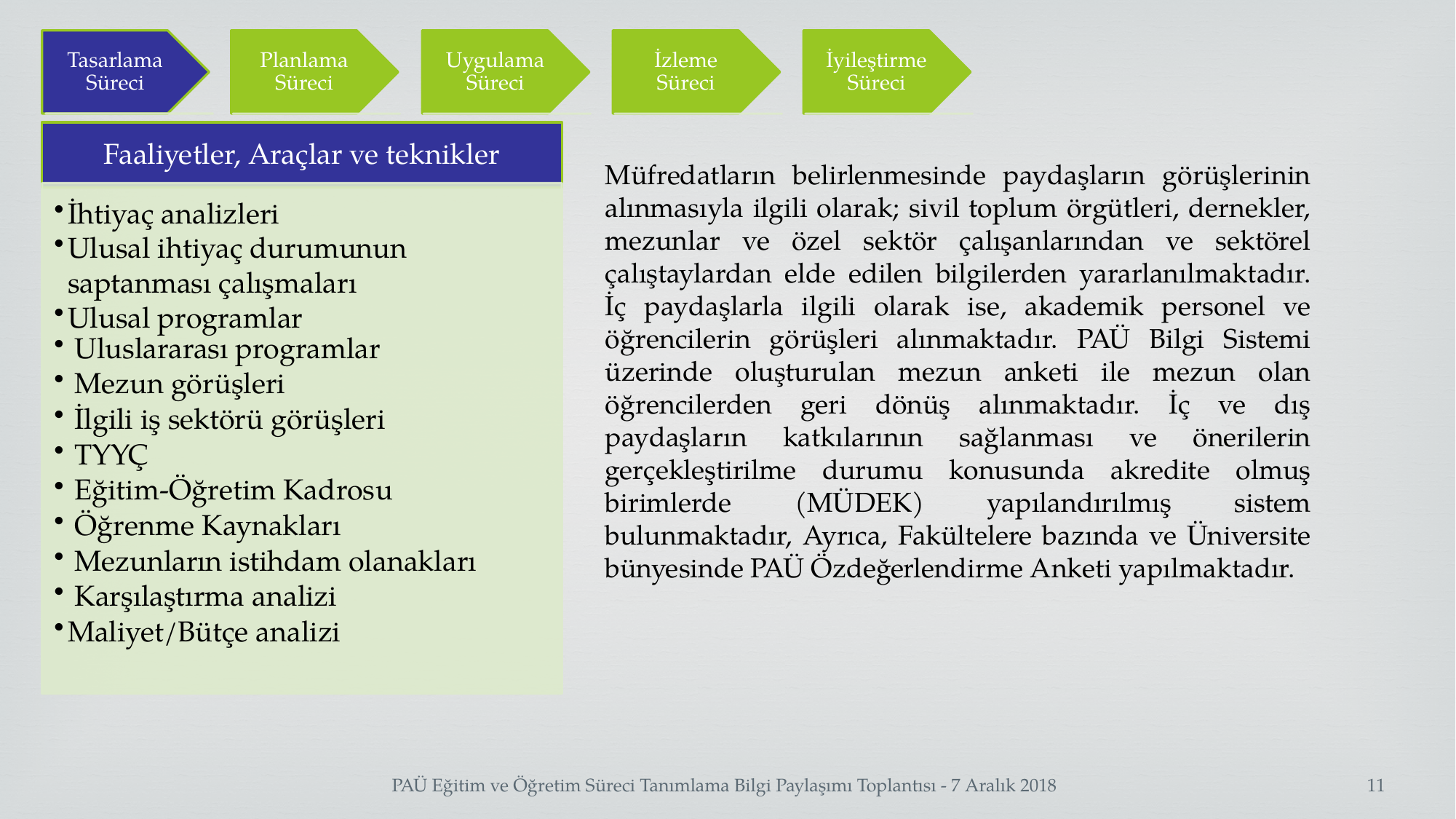

Tasarlama Süreci
Planlama Süreci
Uygulama Süreci
İzleme Süreci
İyileştirme Süreci
Faaliyetler, Araçlar ve teknikler
İhtiyaç analizleri
Ulusal ihtiyaç durumunun saptanması çalışmaları
Ulusal programlar
Uluslararası programlar
Mezun görüşleri
İlgili iş sektörü görüşleri
TYYÇ
Eğitim-Öğretim Kadrosu
Öğrenme Kaynakları
Mezunların istihdam olanakları
Karşılaştırma analizi
Maliyet/Bütçe analizi
Müfredatların belirlenmesinde paydaşların görüşlerinin alınmasıyla ilgili olarak; sivil toplum örgütleri, dernekler, mezunlar ve özel sektör çalışanlarından ve sektörel çalıştaylardan elde edilen bilgilerden yararlanılmaktadır. İç paydaşlarla ilgili olarak ise, akademik personel ve öğrencilerin görüşleri alınmaktadır. PAÜ Bilgi Sistemi üzerinde oluşturulan mezun anketi ile mezun olan öğrencilerden geri dönüş alınmaktadır. İç ve dış paydaşların katkılarının sağlanması ve önerilerin gerçekleştirilme durumu konusunda akredite olmuş birimlerde (MÜDEK) yapılandırılmış sistem bulunmaktadır, Ayrıca, Fakültelere bazında ve Üniversite bünyesinde PAÜ Özdeğerlendirme Anketi yapılmaktadır.
11
PAÜ Eğitim ve Öğretim Süreci Tanımlama Bilgi Paylaşımı Toplantısı - 7 Aralık 2018